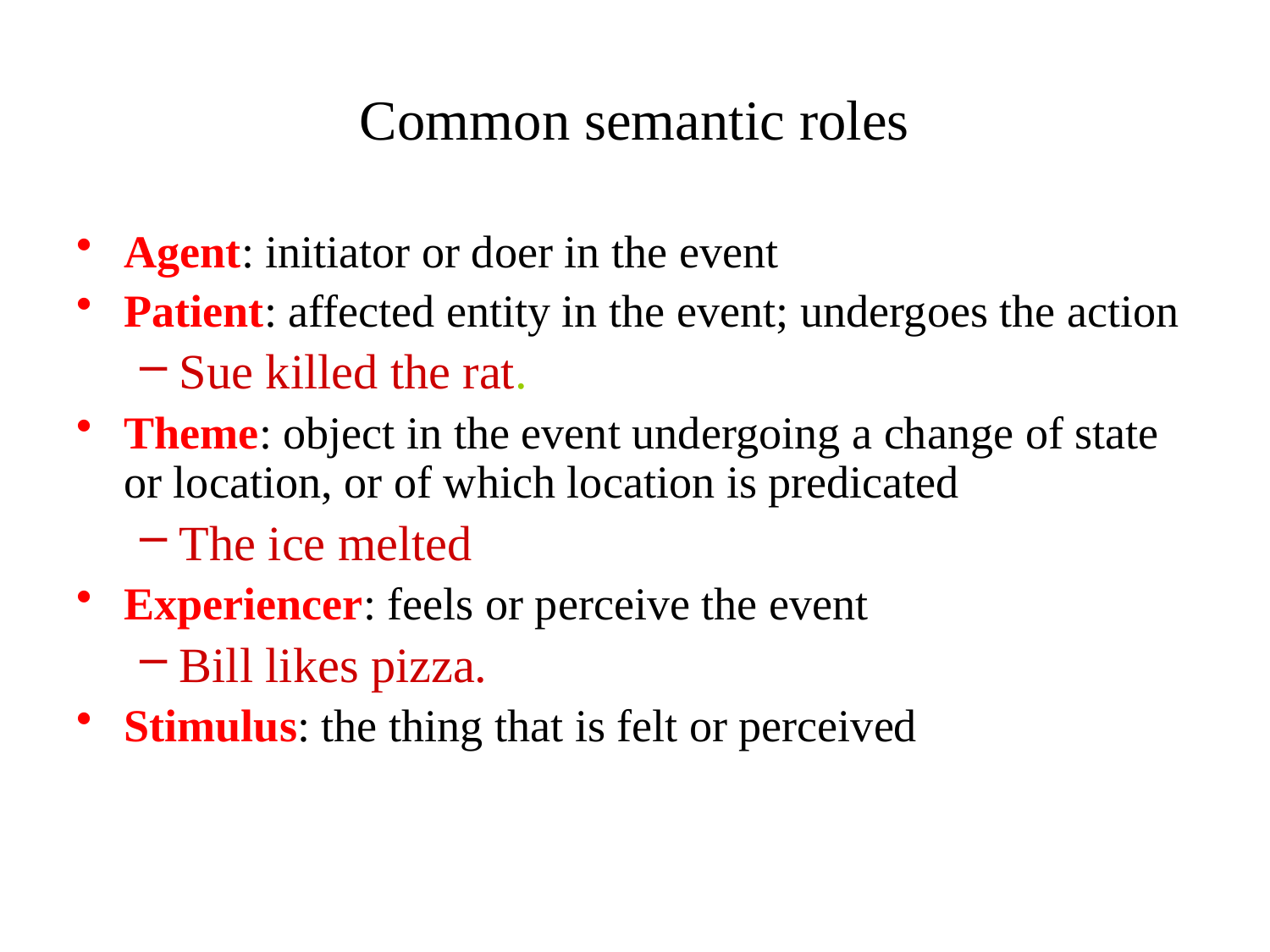

# Common semantic roles
Agent: initiator or doer in the event
Patient: affected entity in the event; undergoes the action
Sue killed the rat.
Theme: object in the event undergoing a change of state or location, or of which location is predicated
The ice melted
Experiencer: feels or perceive the event
Bill likes pizza.
Stimulus: the thing that is felt or perceived